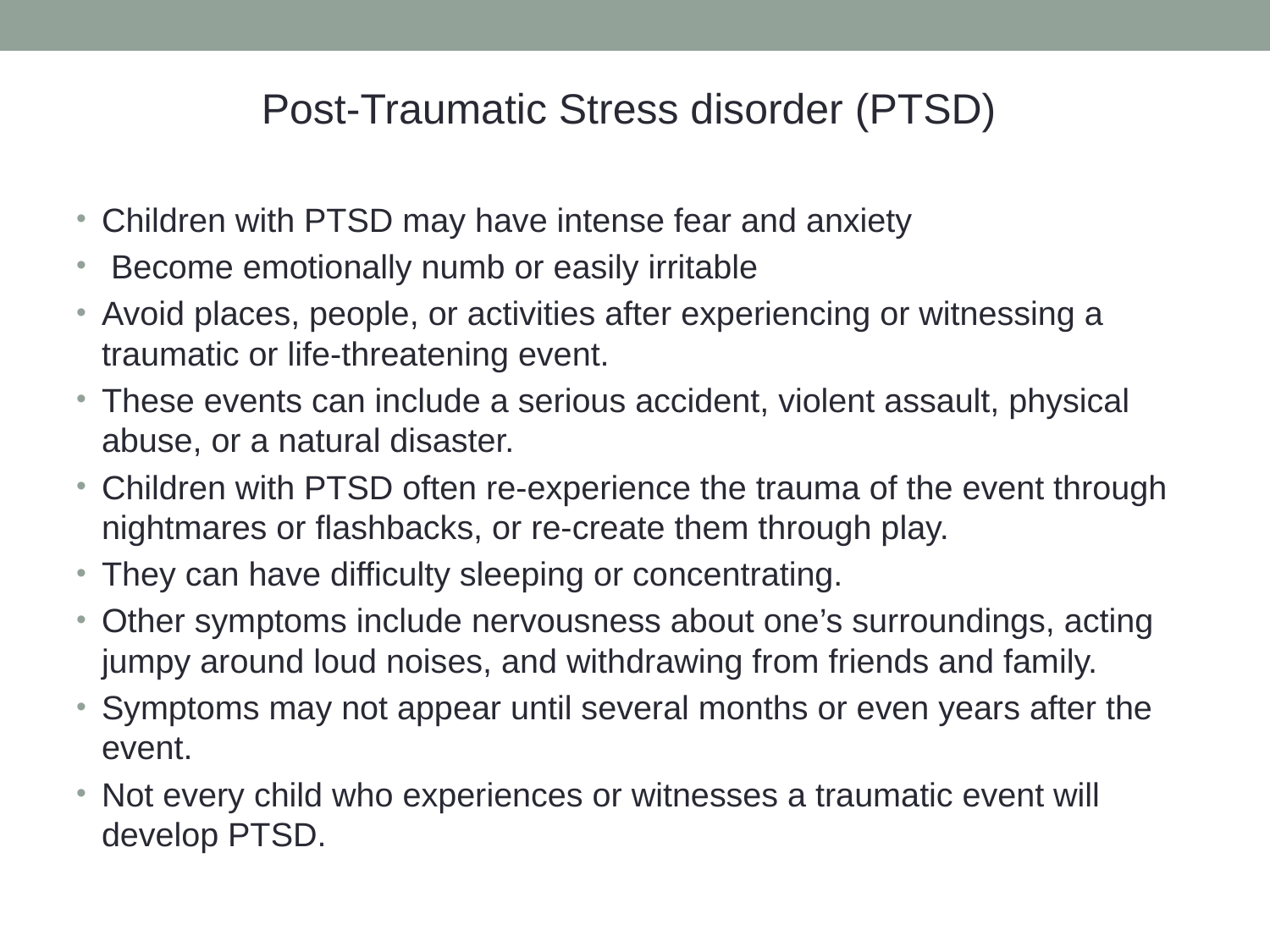

Post-Traumatic Stress disorder (PTSD)

Children with PTSD may have intense fear and anxiety
 Become emotionally numb or easily irritable
Avoid places, people, or activities after experiencing or witnessing a traumatic or life-threatening event.
These events can include a serious accident, violent assault, physical abuse, or a natural disaster.
Children with PTSD often re-experience the trauma of the event through nightmares or flashbacks, or re-create them through play.
They can have difficulty sleeping or concentrating.
Other symptoms include nervousness about one’s surroundings, acting jumpy around loud noises, and withdrawing from friends and family.
Symptoms may not appear until several months or even years after the event.
Not every child who experiences or witnesses a traumatic event will develop PTSD.